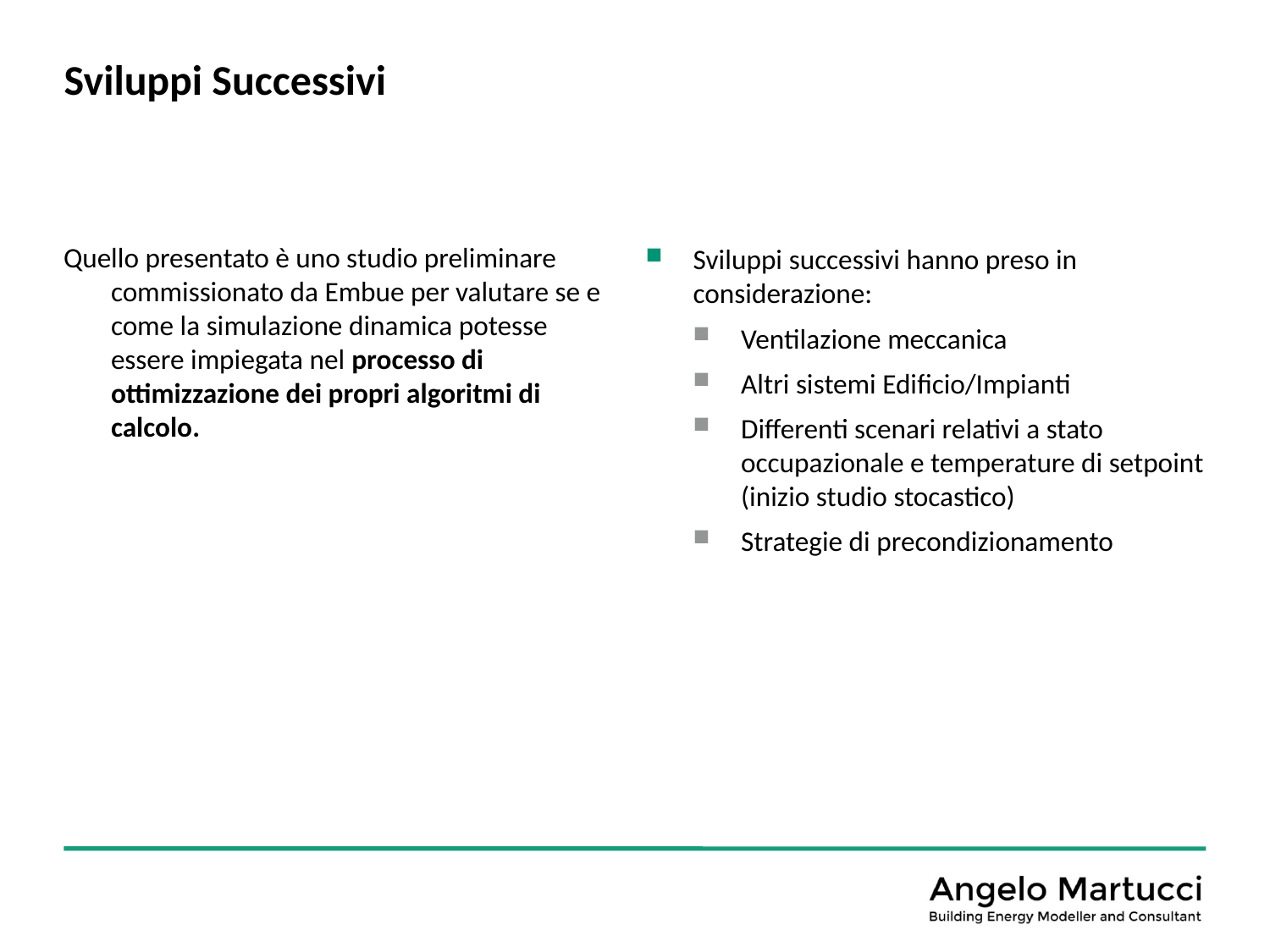

# Sviluppi Successivi
Quello presentato è uno studio preliminare commissionato da Embue per valutare se e come la simulazione dinamica potesse essere impiegata nel processo di ottimizzazione dei propri algoritmi di calcolo.

Sviluppi successivi hanno preso in considerazione:
Ventilazione meccanica
Altri sistemi Edificio/Impianti
Differenti scenari relativi a stato occupazionale e temperature di setpoint (inizio studio stocastico)
Strategie di precondizionamento